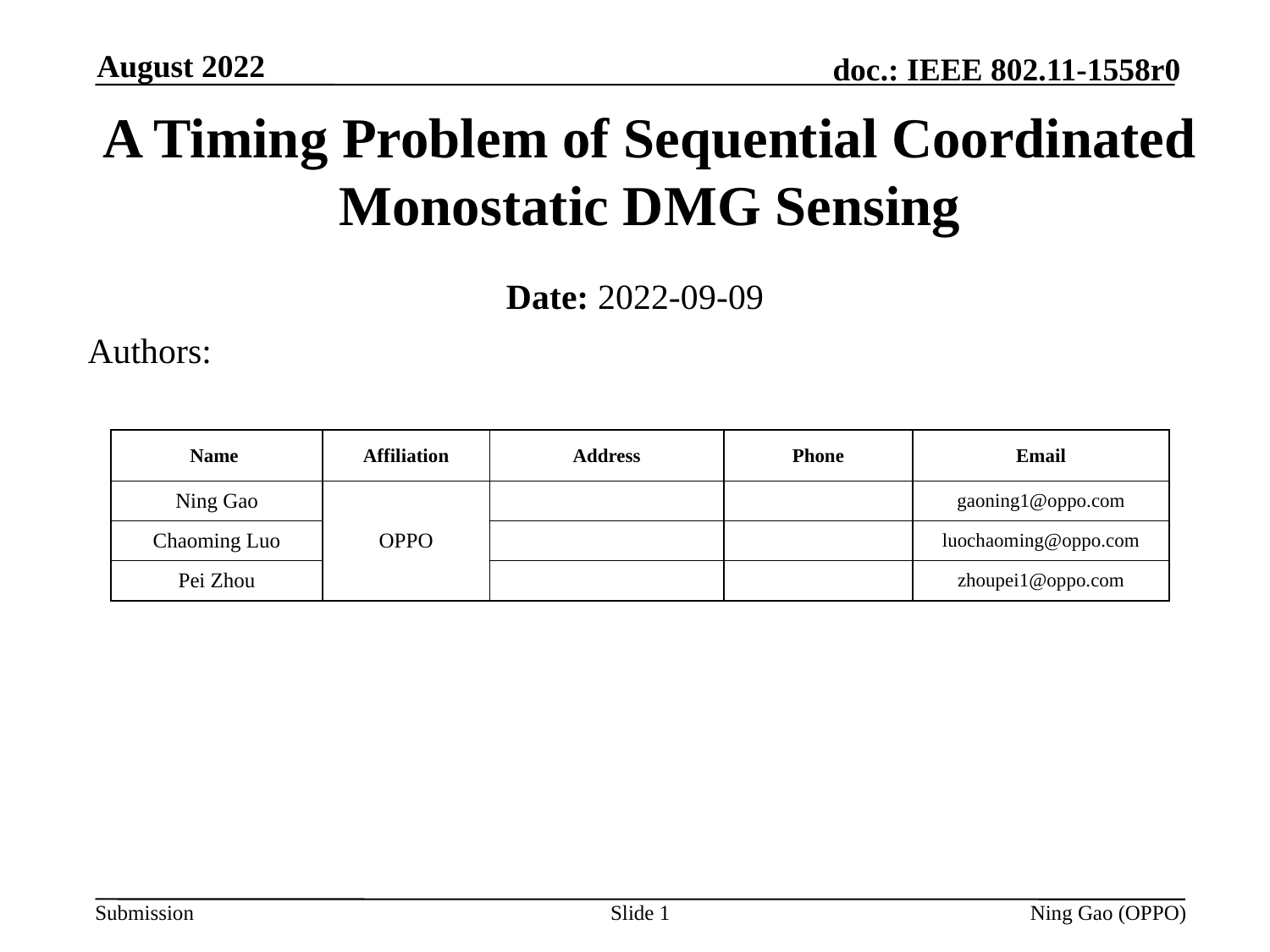

August 2022
# A Timing Problem of Sequential Coordinated Monostatic DMG Sensing
Date: 2022-09-09
Authors:
| Name | Affiliation | Address | Phone | Email |
| --- | --- | --- | --- | --- |
| Ning Gao | OPPO |  |  | gaoning1@oppo.com |
| Chaoming Luo |  |  |  | luochaoming@oppo.com |
| Pei Zhou |  |  |  | zhoupei1@oppo.com |
Slide 1
Ning Gao (OPPO)